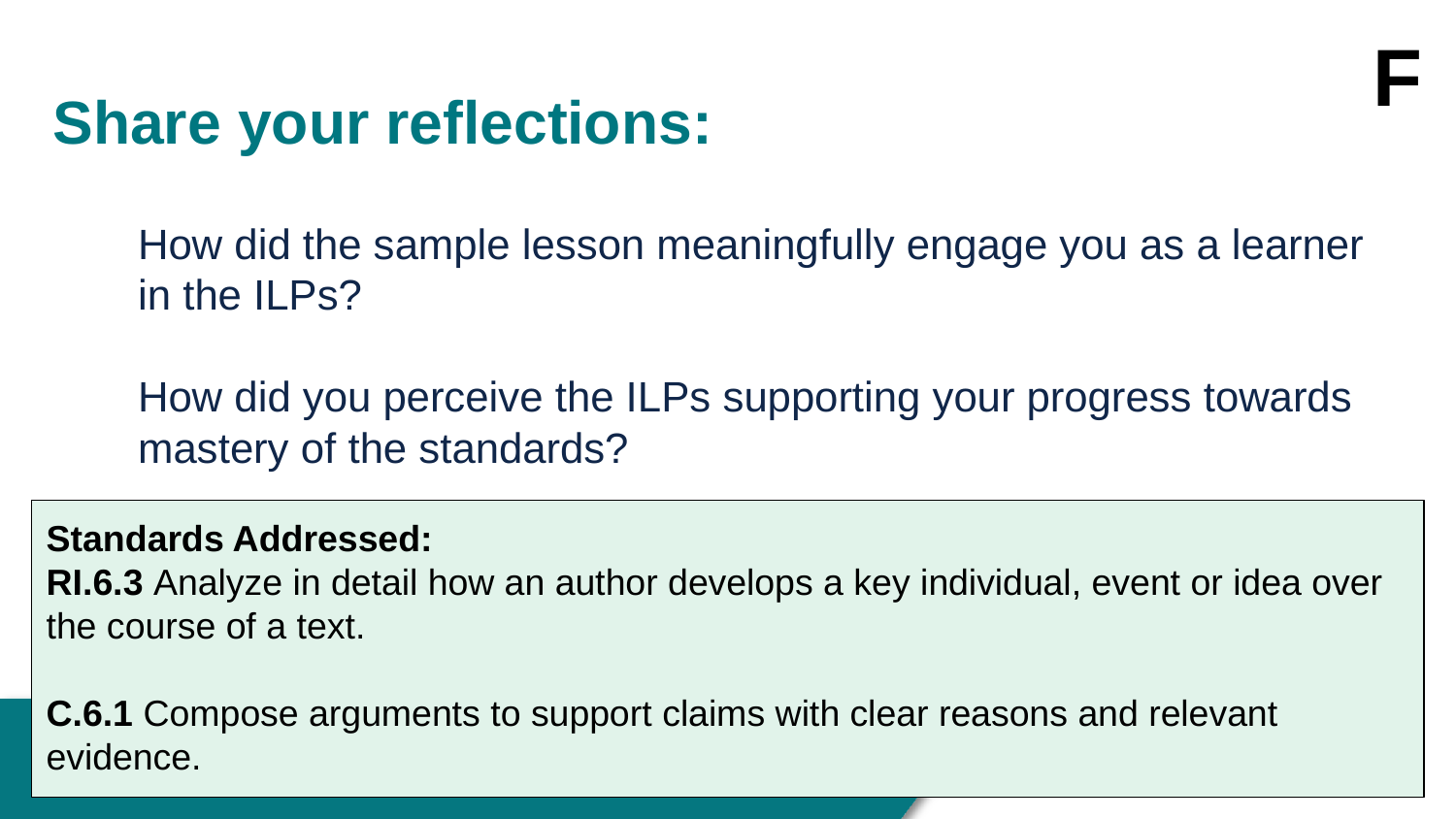

F
# Share your reflections:
How did the sample lesson meaningfully engage you as a learner in the ILPs?

How did you perceive the ILPs supporting your progress towards mastery of the standards?
Standards Addressed:
RI.6.3 Analyze in detail how an author develops a key individual, event or idea over the course of a text.

C.6.1 Compose arguments to support claims with clear reasons and relevant evidence.